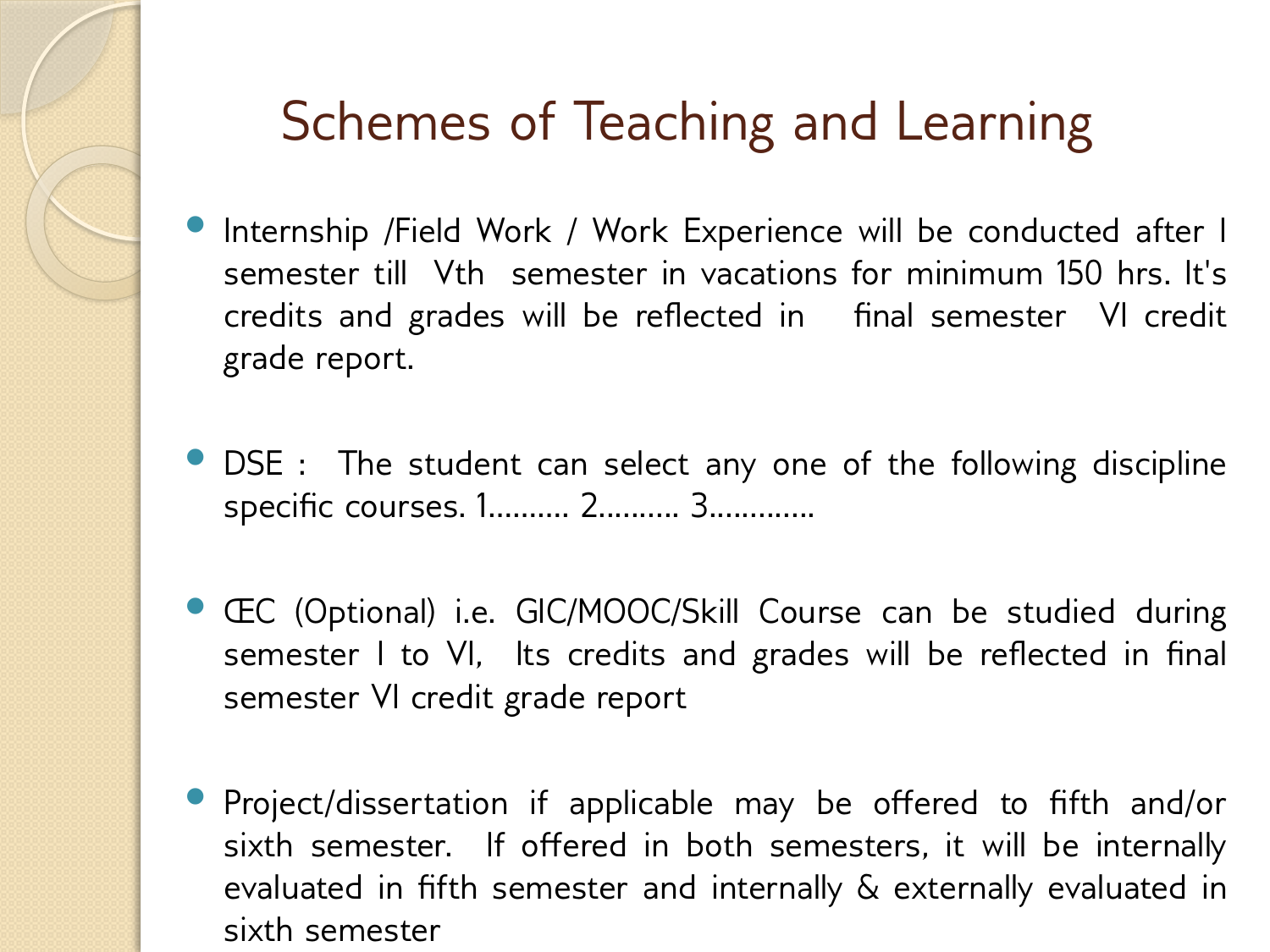

# Schemes of Teaching and Learning
Internship /Field Work / Work Experience will be conducted after I semester till  Vth  semester in vacations for minimum 150 hrs. It's credits and grades will be reflected in   final semester  VI credit grade report.

DSE :  The student can select any one of the following discipline specific courses. 1………. 2.......... 3.............

OEC (Optional) i.e. GIC/MOOC/Skill Course can be studied during semester I to VI,  Its credits and grades will be reflected in final semester VI credit grade report

Project/dissertation if applicable may be offered to fifth and/or sixth semester.  If offered in both semesters, it will be internally evaluated in fifth semester and internally & externally evaluated in sixth semester